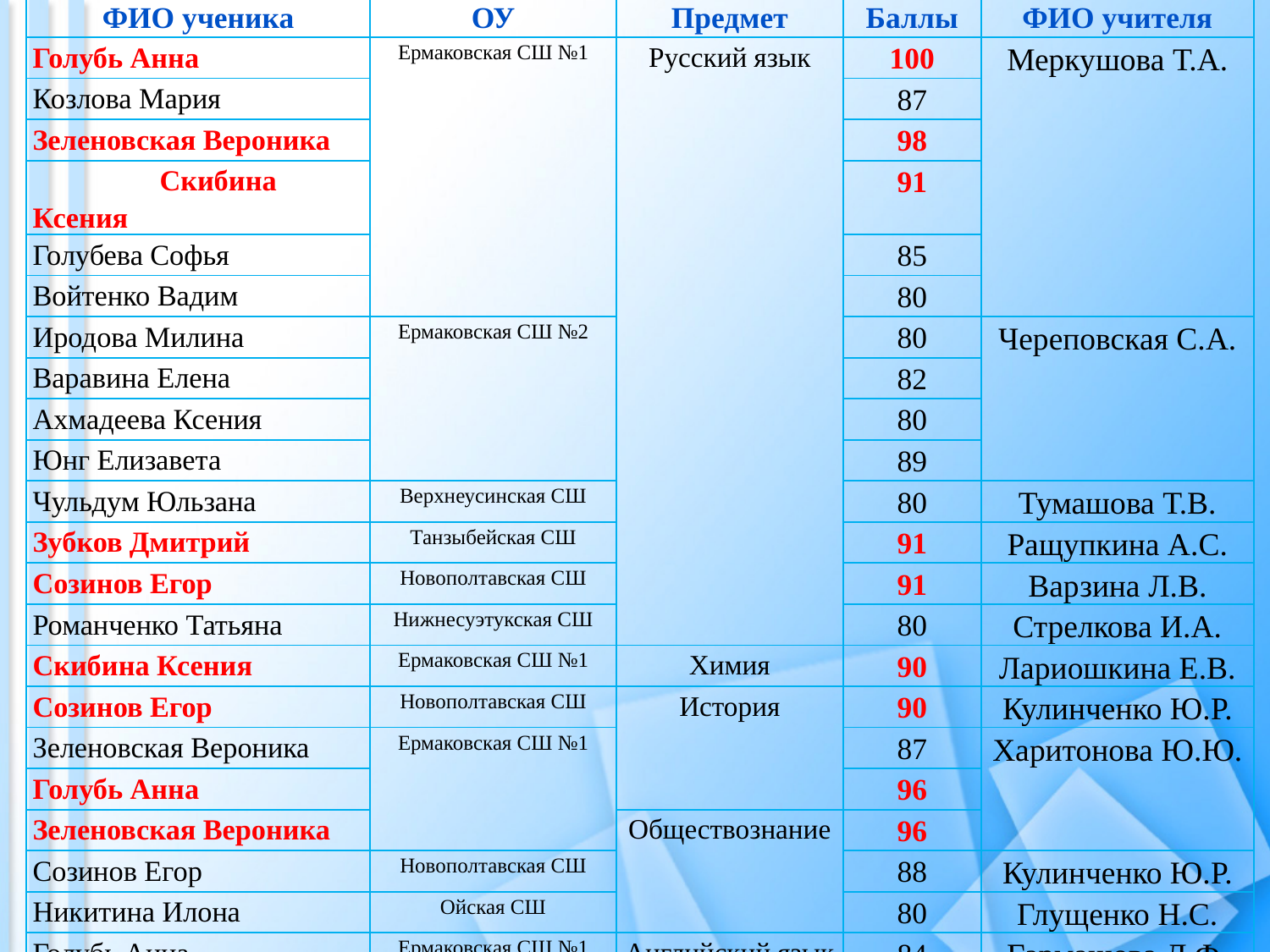

| ФИО ученика | ОУ | Предмет | Баллы | ФИО учителя |
| --- | --- | --- | --- | --- |
| Голубь Анна | Ермаковская СШ №1 | Русский язык | 100 | Меркушова Т.А. |
| Козлова Мария |  |  | 87 |  |
| Зеленовская Вероника |  |  | 98 |  |
| Скибина Ксения |  |  | 91 |  |
| Голубева Софья |  |  | 85 |  |
| Войтенко Вадим |  |  | 80 |  |
| Иродова Милина | Ермаковская СШ №2 |  | 80 | Череповская С.А. |
| Варавина Елена |  |  | 82 |  |
| Ахмадеева Ксения |  |  | 80 |  |
| Юнг Елизавета |  |  | 89 |  |
| Чульдум Юльзана | Верхнеусинская СШ |  | 80 | Тумашова Т.В. |
| Зубков Дмитрий | Танзыбейская СШ |  | 91 | Ращупкина А.С. |
| Созинов Егор | Новополтавская СШ |  | 91 | Варзина Л.В. |
| Романченко Татьяна | Нижнесуэтукская СШ |  | 80 | Стрелкова И.А. |
| Скибина Ксения | Ермаковская СШ №1 | Химия | 90 | Лариошкина Е.В. |
| Созинов Егор | Новополтавская СШ | История | 90 | Кулинченко Ю.Р. |
| Зеленовская Вероника | Ермаковская СШ №1 |  | 87 | Харитонова Ю.Ю. |
| Голубь Анна |  |  | 96 |  |
| Зеленовская Вероника |  | Обществознание | 96 |  |
| Созинов Егор | Новополтавская СШ |  | 88 | Кулинченко Ю.Р. |
| Никитина Илона | Ойская СШ |  | 80 | Глущенко Н.С. |
| Голубь Анна | Ермаковская СШ №1 | Английский язык | 84 | Гармашова Л.Ф. |